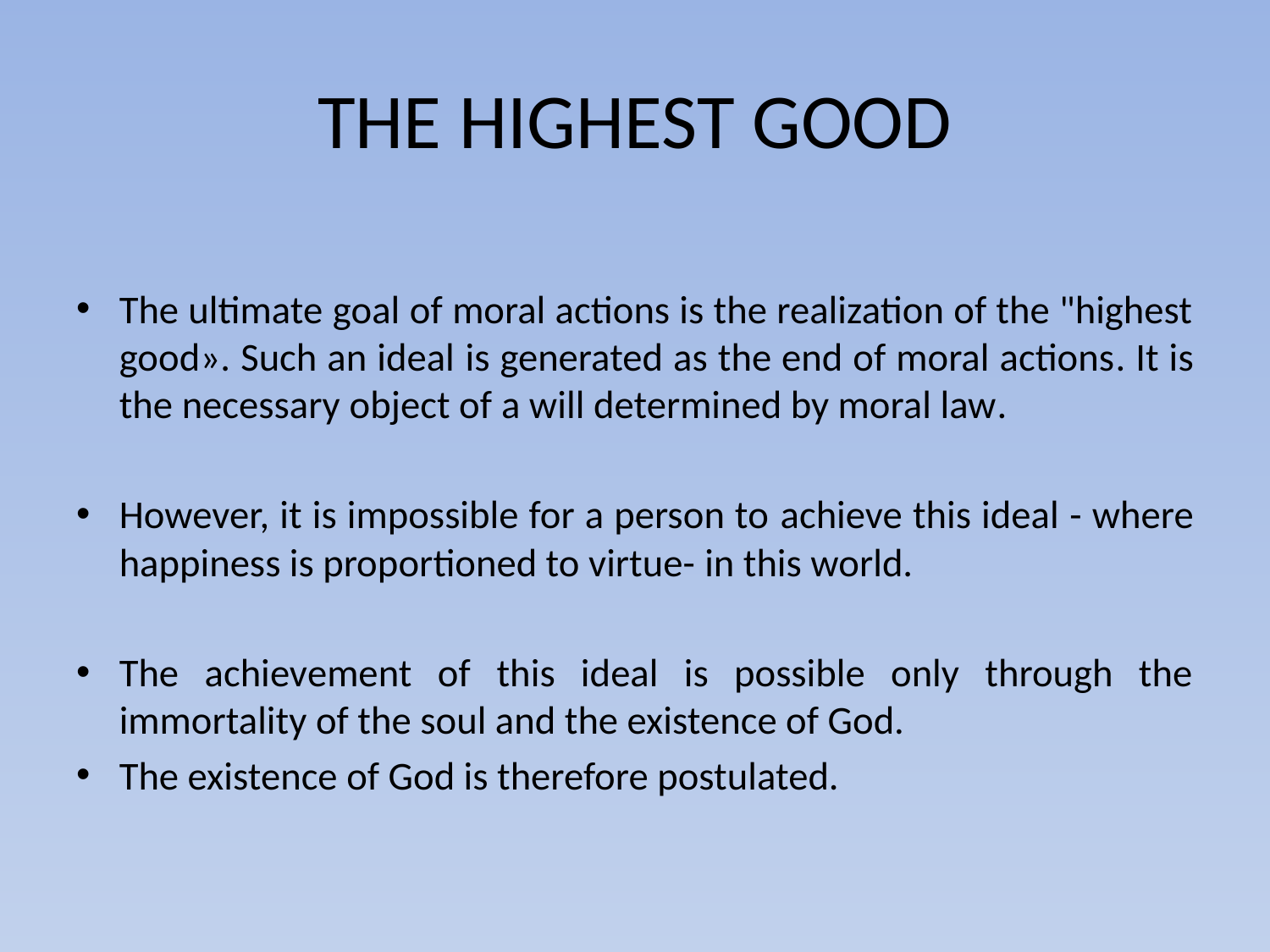

# THE HIGHEST GOOD

The ultimate goal of moral actions is the realization of the "highest good». Such an ideal is generated as the end of moral actions. It is the necessary object of a will determined by moral law.

However, it is impossible for a person to achieve this ideal - where happiness is proportioned to virtue- in this world.

The achievement of this ideal is possible only through the immortality of the soul and the existence of God.
The existence of God is therefore postulated.